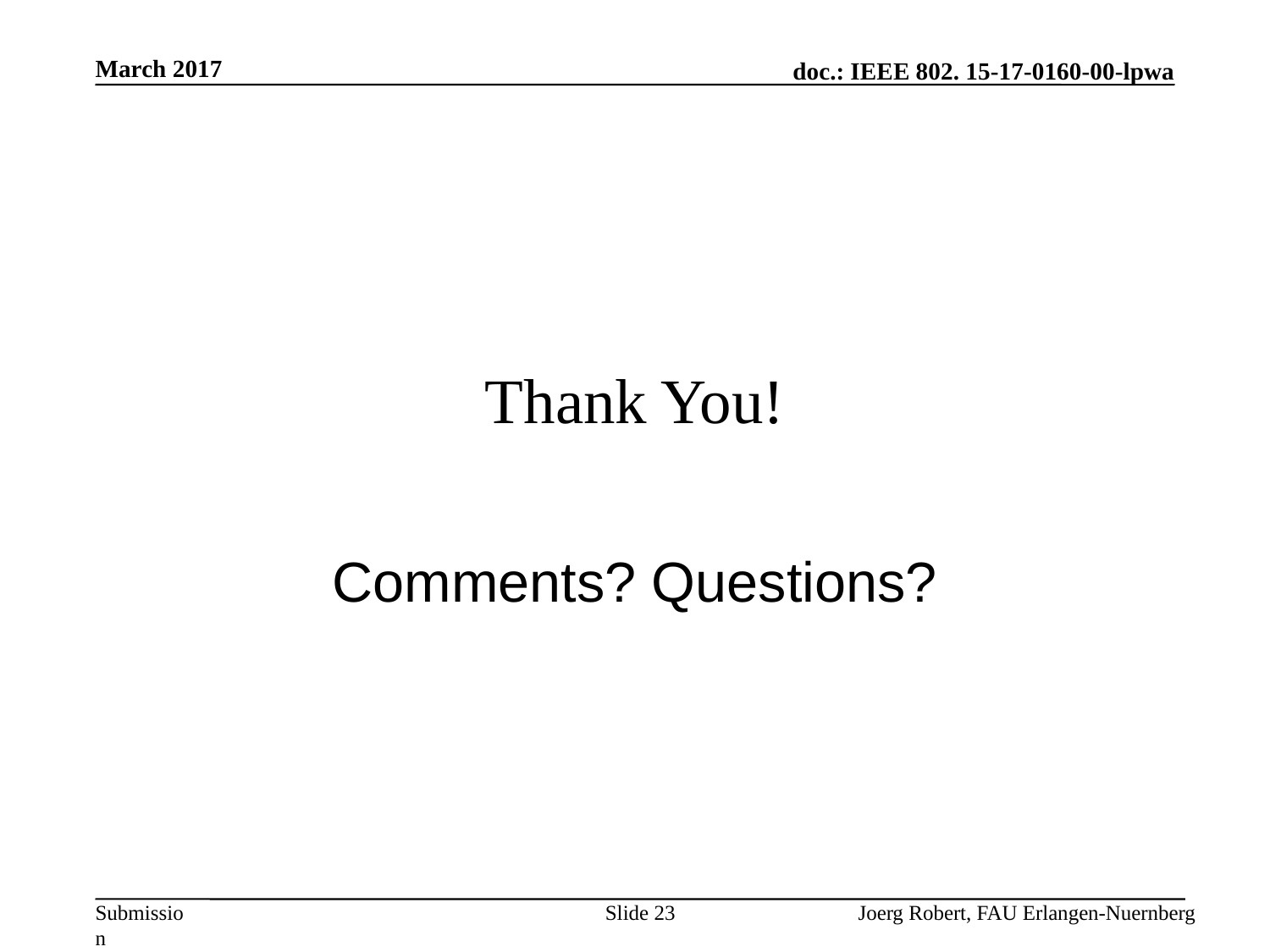

March 2017
# Thank You!
Comments? Questions?
Slide 23
Joerg Robert, FAU Erlangen-Nuernberg